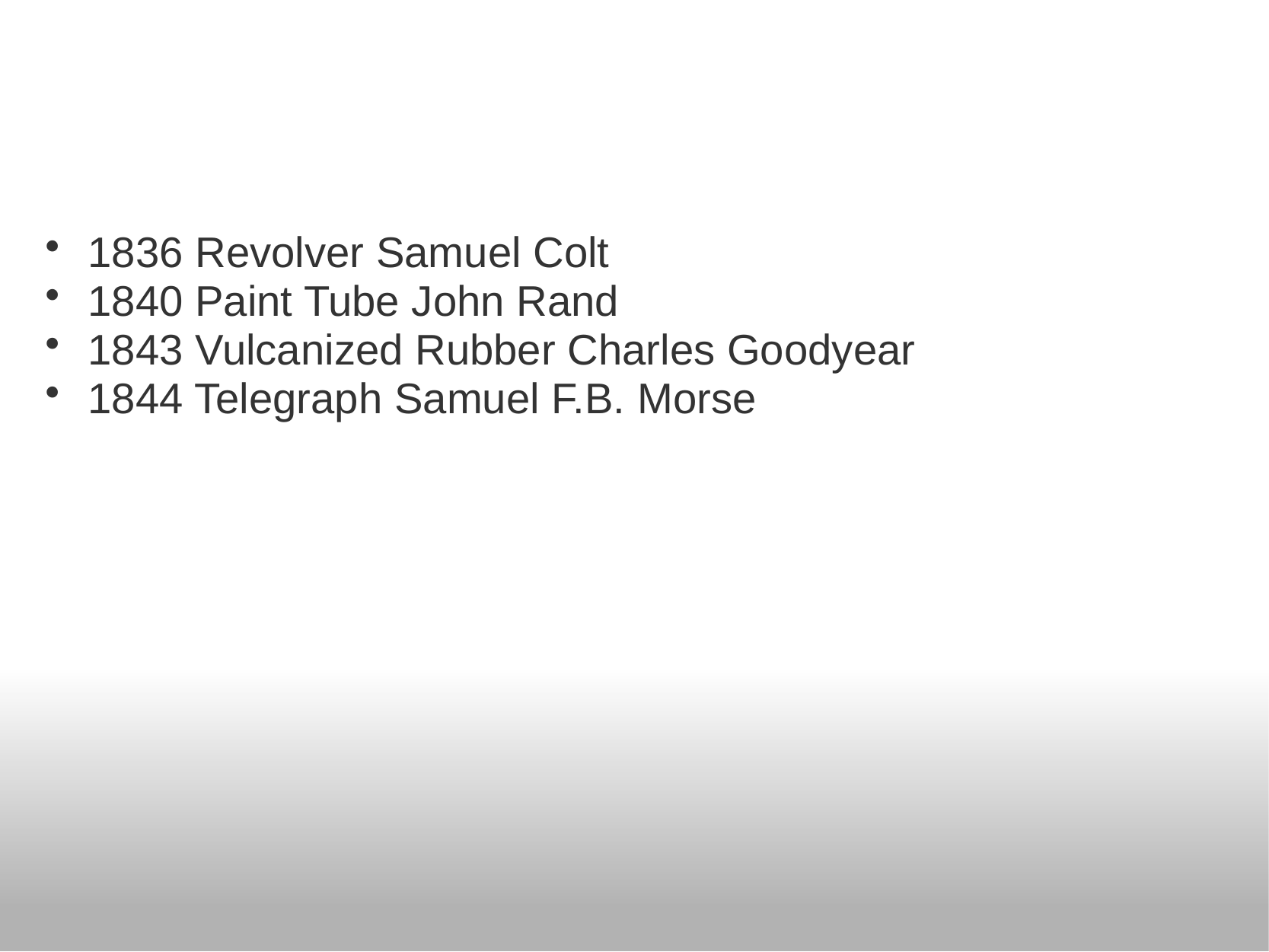

#
1836 Revolver Samuel Colt
1840 Paint Tube John Rand
1843 Vulcanized Rubber Charles Goodyear
1844 Telegraph Samuel F.B. Morse